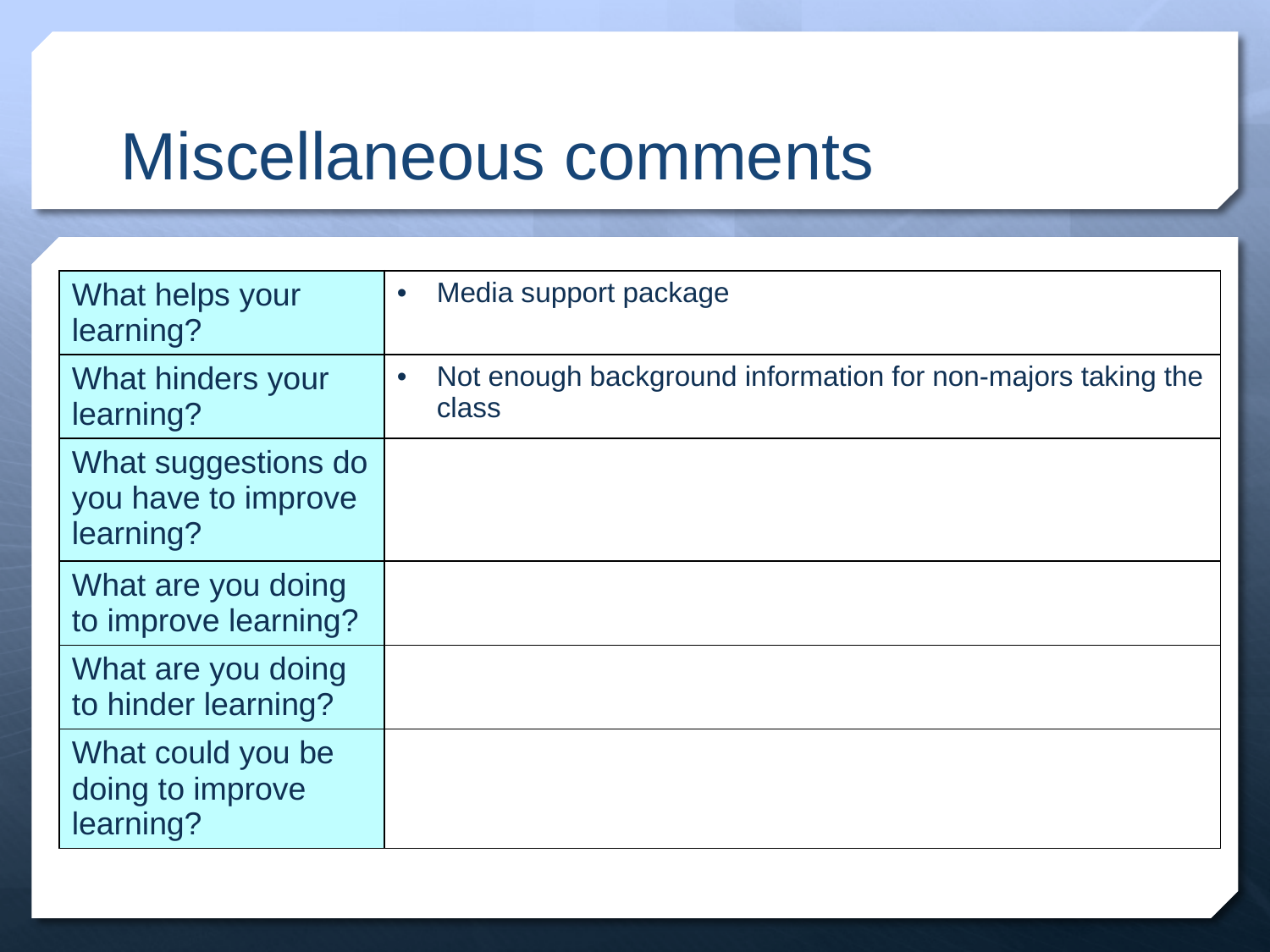

# Miscellaneous comments
| What helps your learning? | Media support package |
| --- | --- |
| What hinders your learning? | Not enough background information for non-majors taking the class |
| What suggestions do you have to improve learning? |  |
| What are you doing to improve learning? |  |
| What are you doing to hinder learning? |  |
| What could you be doing to improve learning? |  |